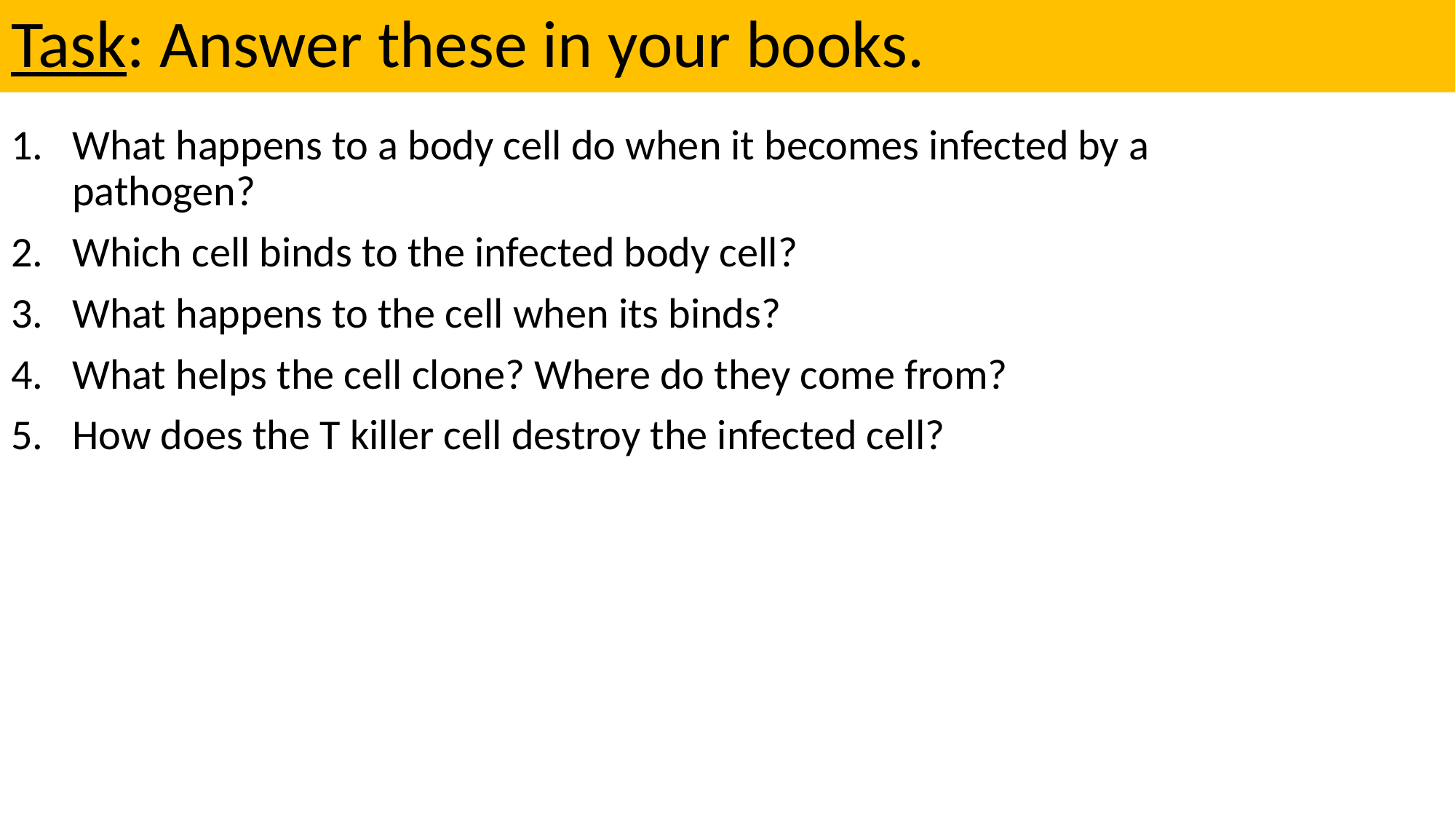

# Task: Answer these in your books.
What happens to a body cell do when it becomes infected by a pathogen?
Which cell binds to the infected body cell?
What happens to the cell when its binds?
What helps the cell clone? Where do they come from?
How does the T killer cell destroy the infected cell?